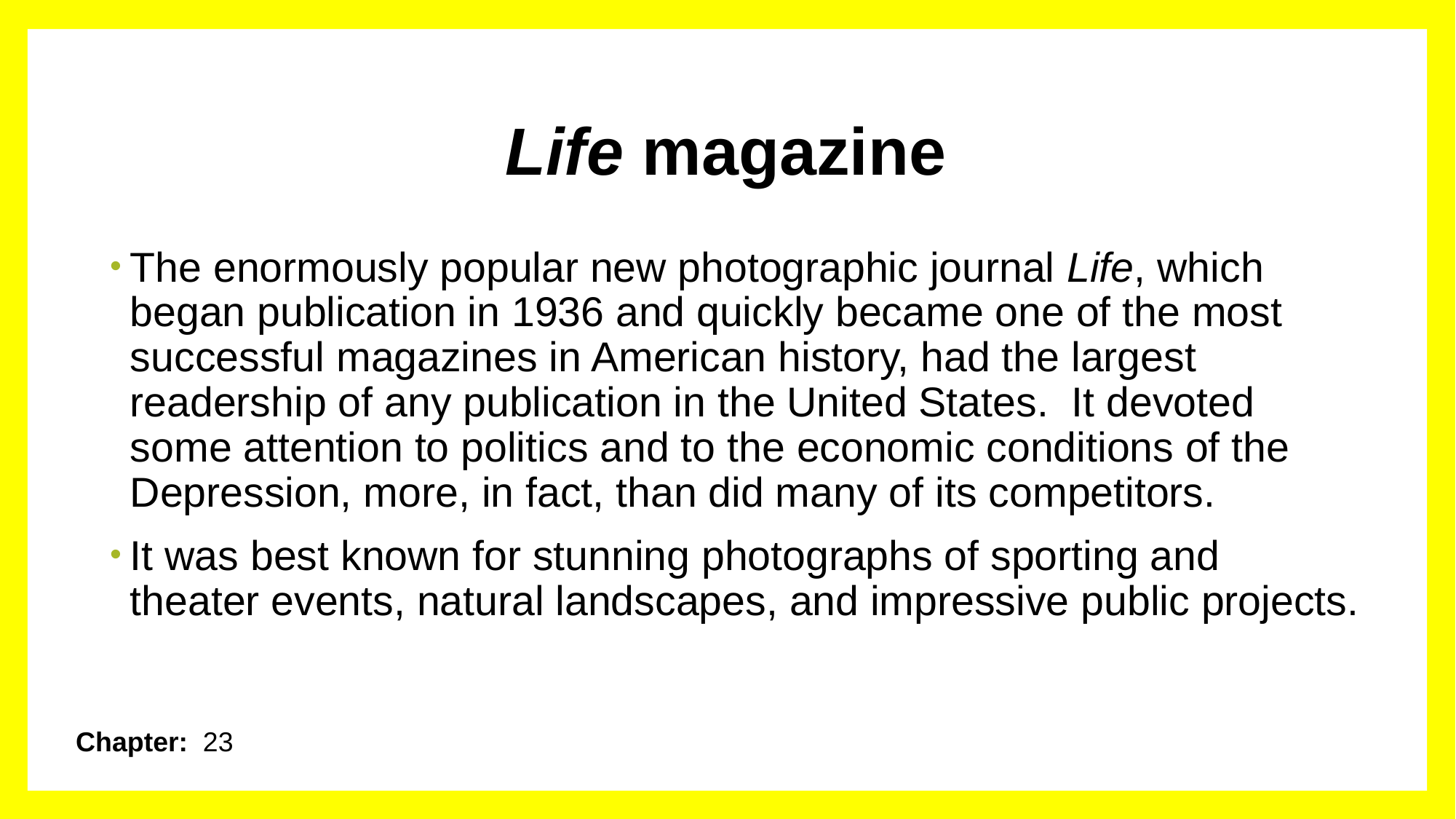

# Life magazine
The enormously popular new photographic journal Life, which began publication in 1936 and quickly became one of the most successful magazines in American history, had the largest readership of any publication in the United States.  It devoted some attention to politics and to the economic conditions of the Depression, more, in fact, than did many of its competitors.
It was best known for stunning photographs of sporting and theater events, natural landscapes, and impressive public projects.
Chapter:  23